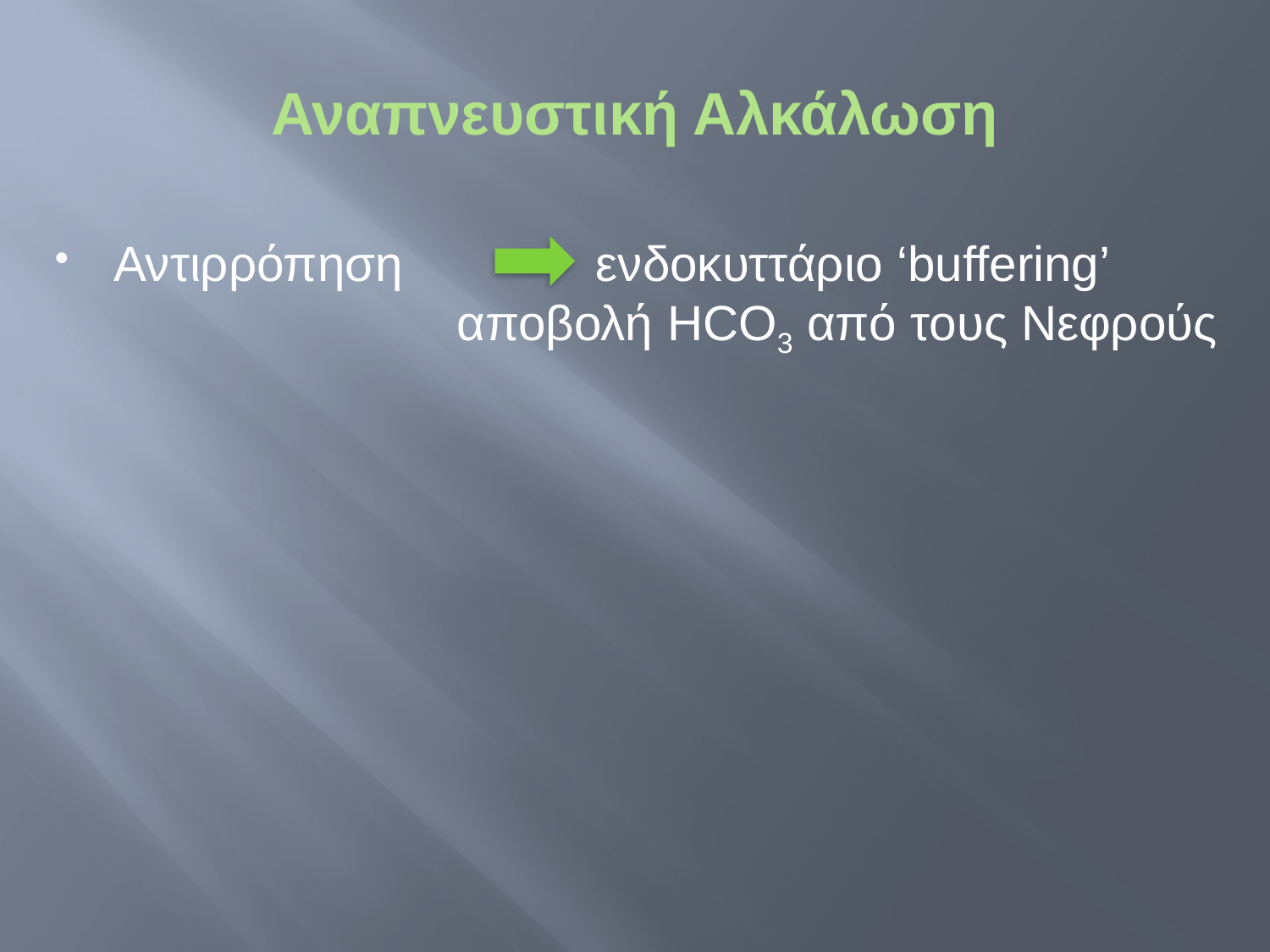

# Αναπνευστική Αλκάλωση
Αντιρρόπηση              ενδοκυττάριο ‘buffering’
                         αποβολή HCO3 από τους Νεφρούς